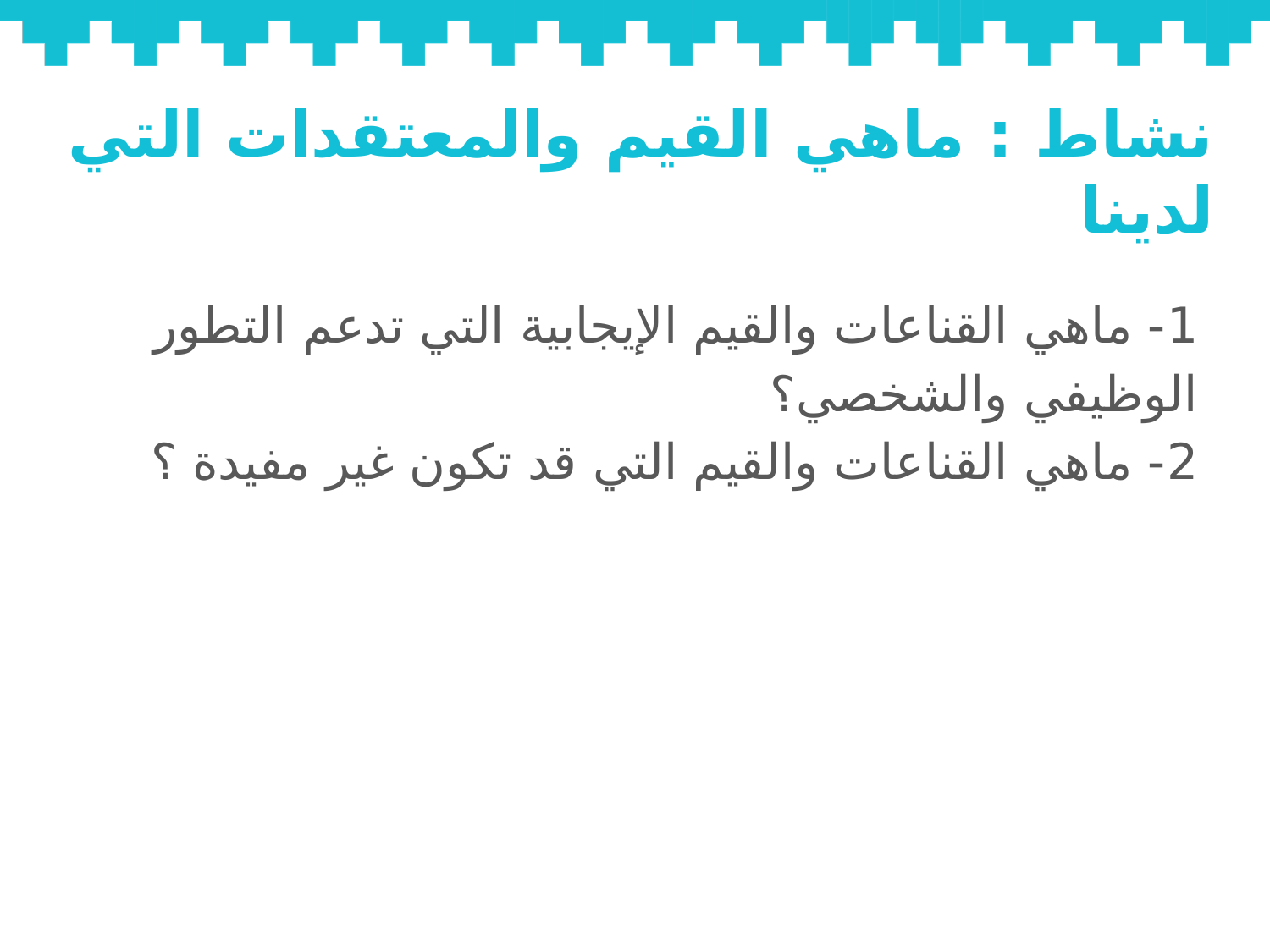

# نشاط : ماهي القيم والمعتقدات التي لدينا

1- ماهي القناعات والقيم الإيجابية التي تدعم التطور الوظيفي والشخصي؟
2- ماهي القناعات والقيم التي قد تكون غير مفيدة ؟